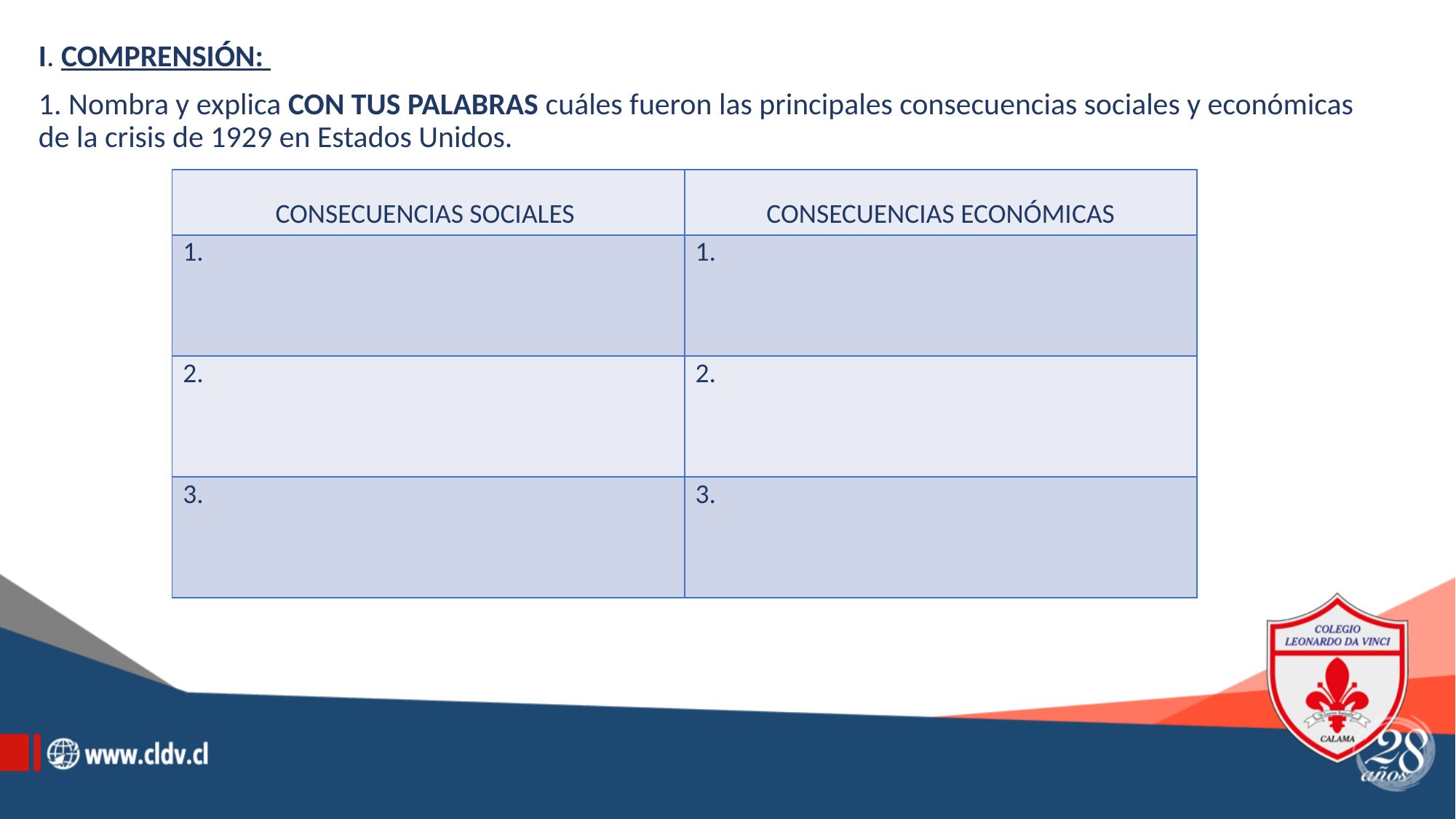

I. COMPRENSIÓN:
1. Nombra y explica CON TUS PALABRAS cuáles fueron las principales consecuencias sociales y económicas  de la crisis de 1929 en Estados Unidos.
| CONSECUENCIAS SOCIALES | CONSECUENCIAS ECONÓMICAS |
| --- | --- |
| 1. | 1. |
| 2. | 2. |
| 3. | 3. |